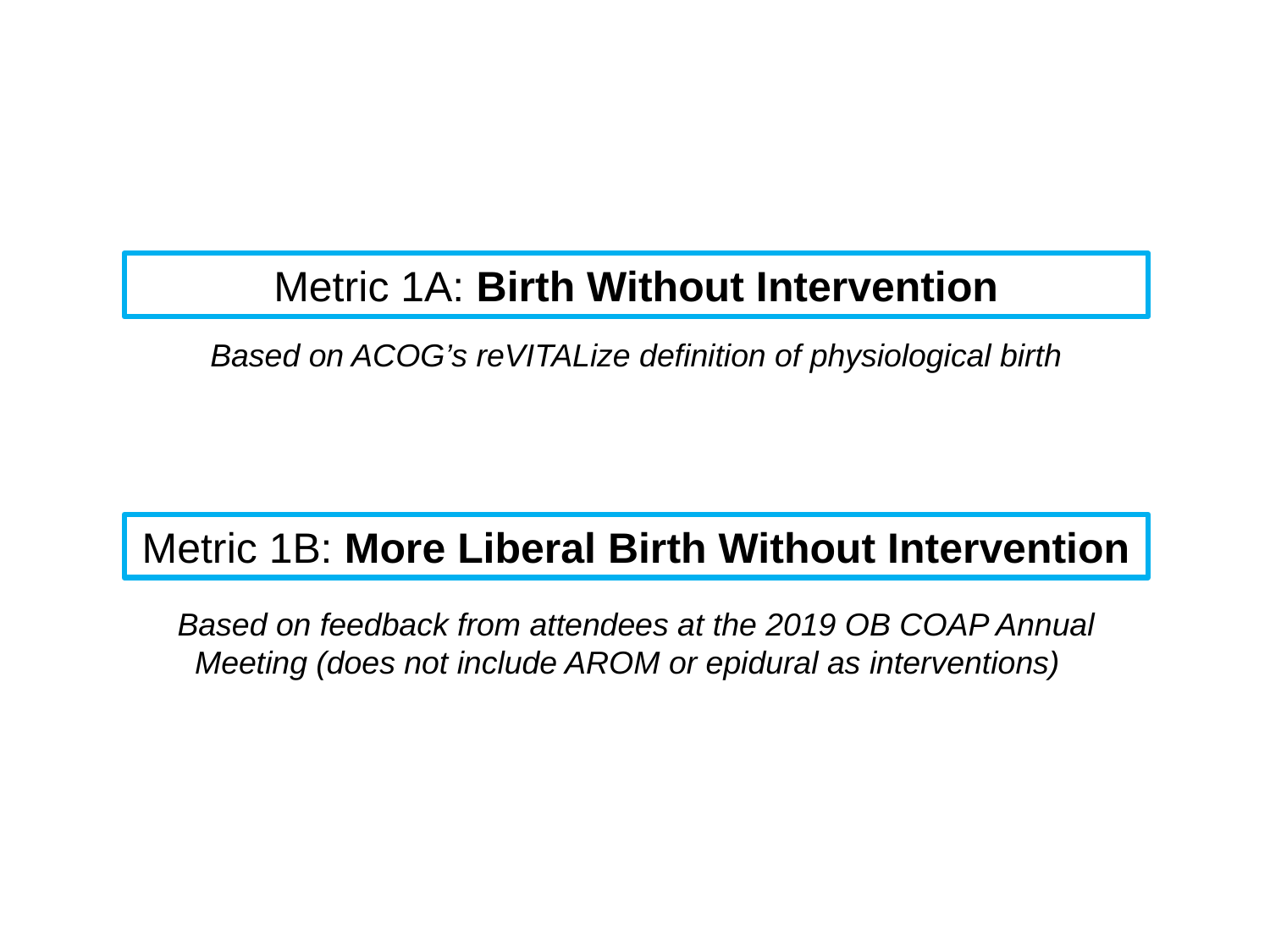

Metric 1A: Birth Without Intervention
Based on ACOG’s reVITALize definition of physiological birth
Metric 1B: More Liberal Birth Without Intervention
Based on feedback from attendees at the 2019 OB COAP Annual Meeting (does not include AROM or epidural as interventions)